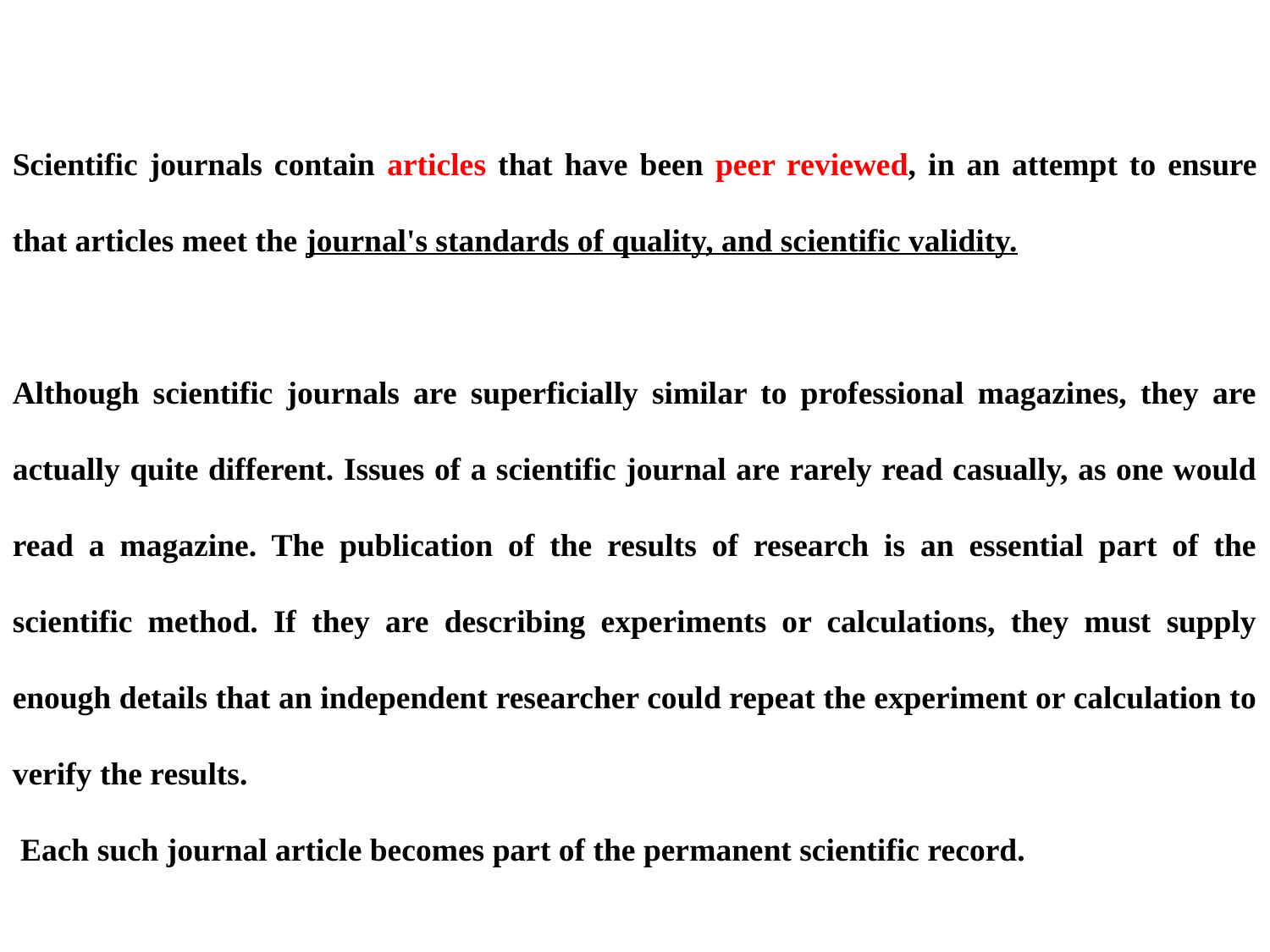

Scientific journals contain articles that have been peer reviewed, in an attempt to ensure that articles meet the journal's standards of quality, and scientific validity.

Although scientific journals are superficially similar to professional magazines, they are actually quite different. Issues of a scientific journal are rarely read casually, as one would read a magazine. The publication of the results of research is an essential part of the scientific method. If they are describing experiments or calculations, they must supply enough details that an independent researcher could repeat the experiment or calculation to verify the results.
 Each such journal article becomes part of the permanent scientific record.